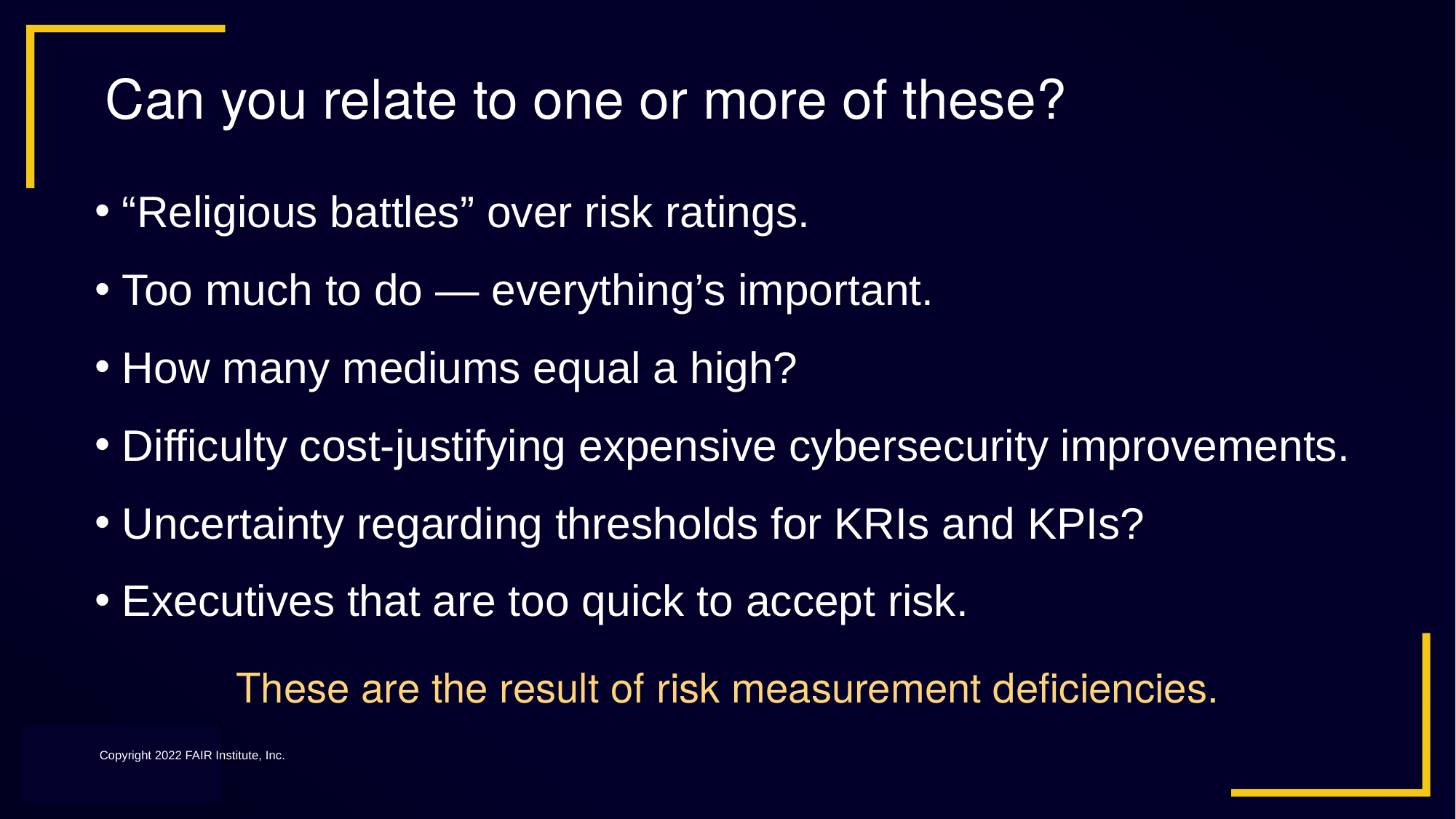

# Can you relate to one or more of these?
“Religious battles” over risk ratings.
Too much to do — everything’s important.
How many mediums equal a high?
Difficulty cost-justifying expensive cybersecurity improvements.
Uncertainty regarding thresholds for KRIs and KPIs?
Executives that are too quick to accept risk.
These are the result of risk measurement deficiencies.
2